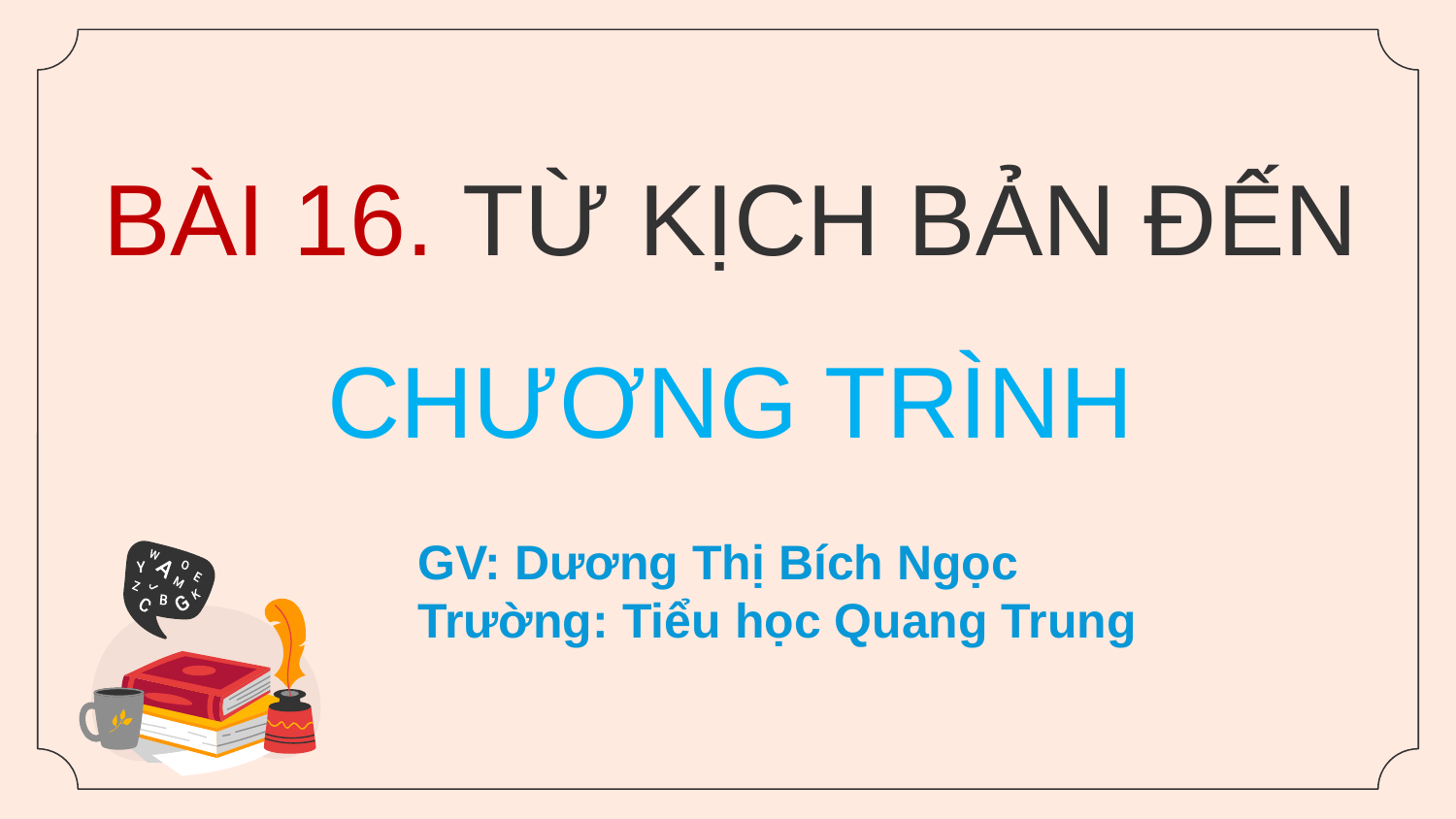

# BÀI 16. TỪ KỊCH BẢN ĐẾN CHƯƠNG TRÌNH
GV: Dương Thị Bích Ngọc
Trường: Tiểu học Quang Trung